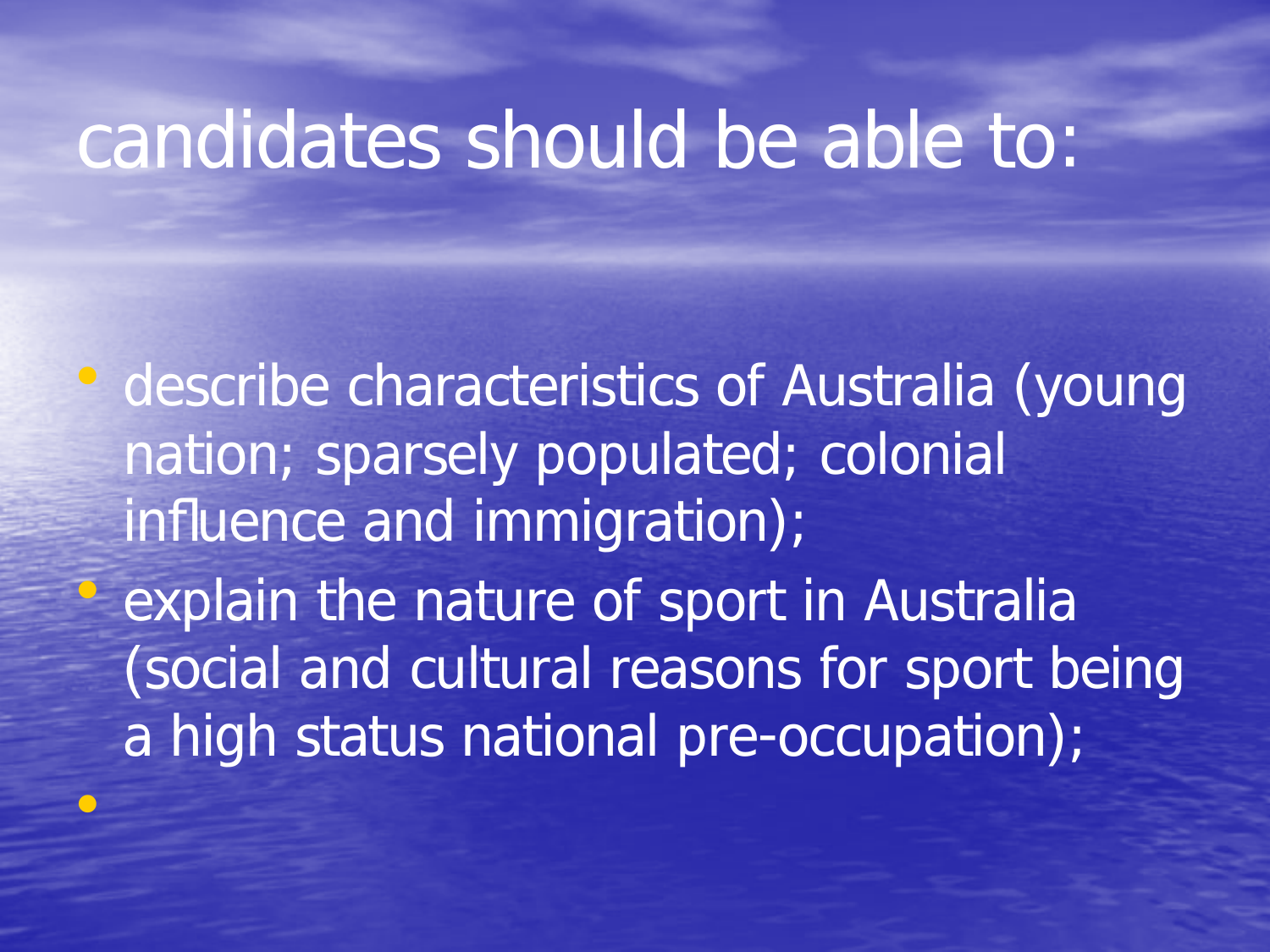

# candidates should be able to:

describe characteristics of Australia (young nation; sparsely populated; colonial influence and immigration);
explain the nature of sport in Australia (social and cultural reasons for sport being a high status national pre-occupation);